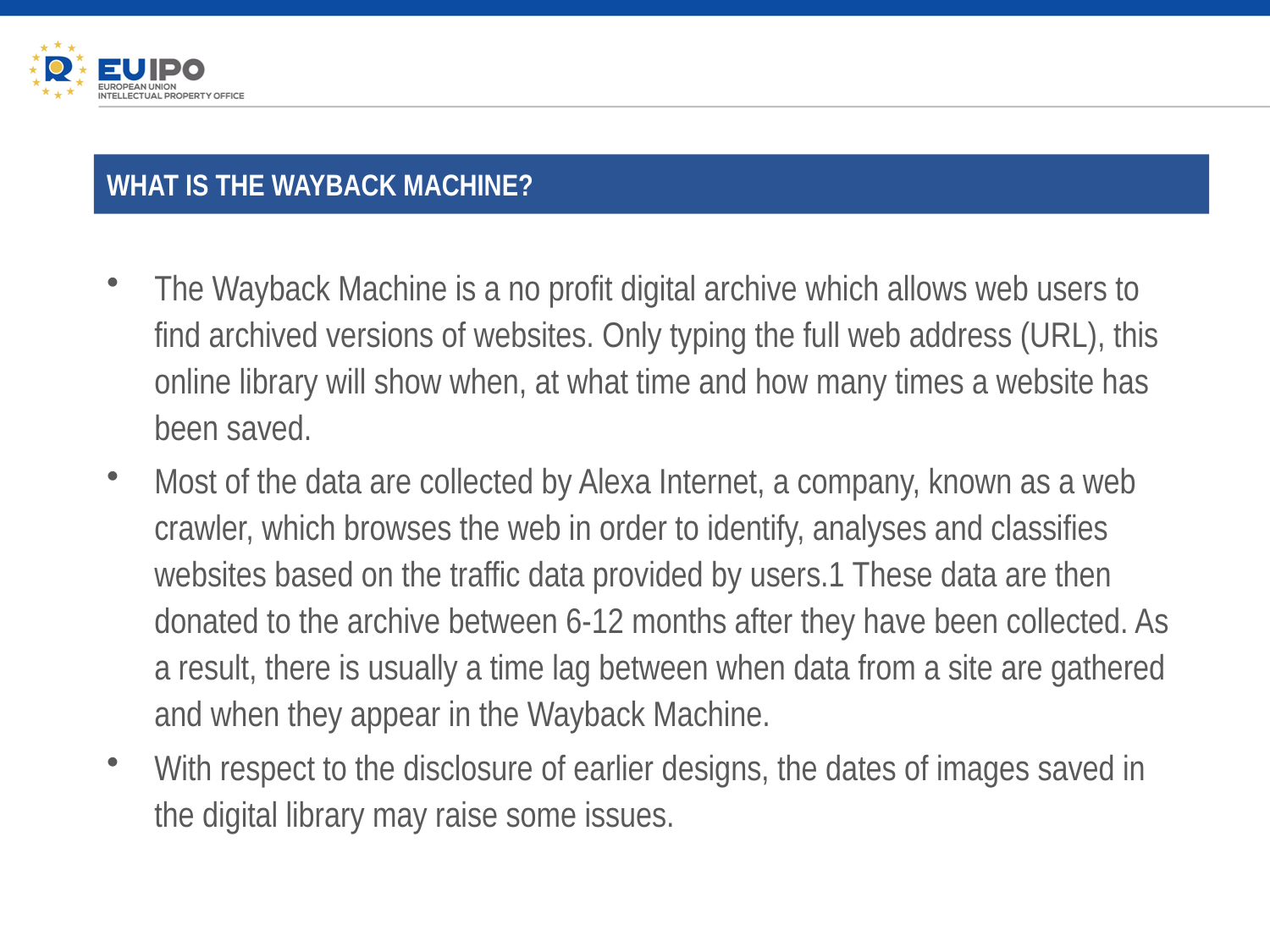

WHAT IS THE WAYBACK MACHINE?
# The Wayback Machine is a no profit digital archive which allows web users to find archived versions of websites. Only typing the full web address (URL), this online library will show when, at what time and how many times a website has been saved.
Most of the data are collected by Alexa Internet, a company, known as a web crawler, which browses the web in order to identify, analyses and classifies websites based on the traffic data provided by users.1 These data are then donated to the archive between 6-12 months after they have been collected. As a result, there is usually a time lag between when data from a site are gathered and when they appear in the Wayback Machine.
With respect to the disclosure of earlier designs, the dates of images saved in the digital library may raise some issues.